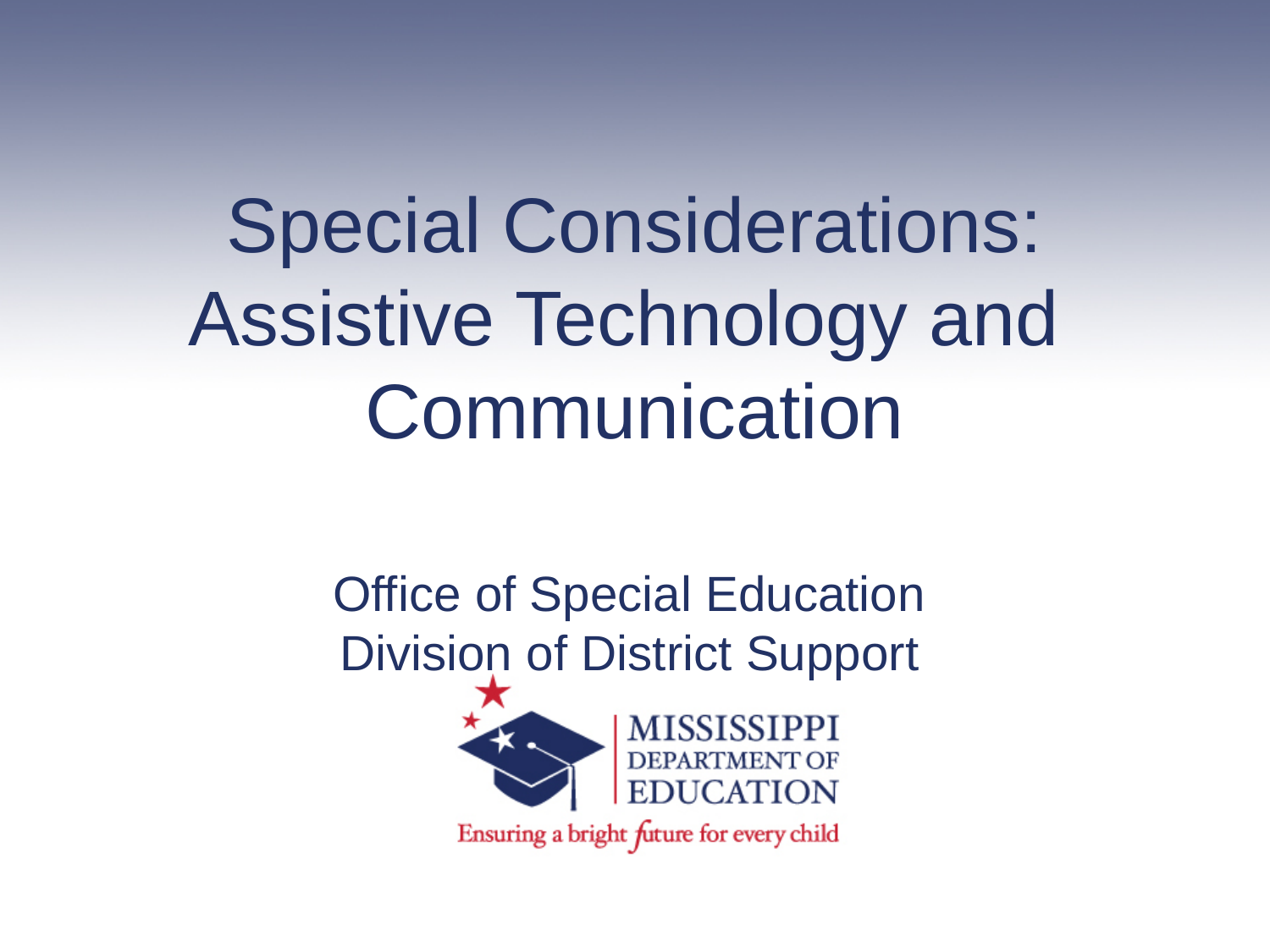

# Special Considerations: Assistive Technology and Communication

Office of Special Education
Division of District Support